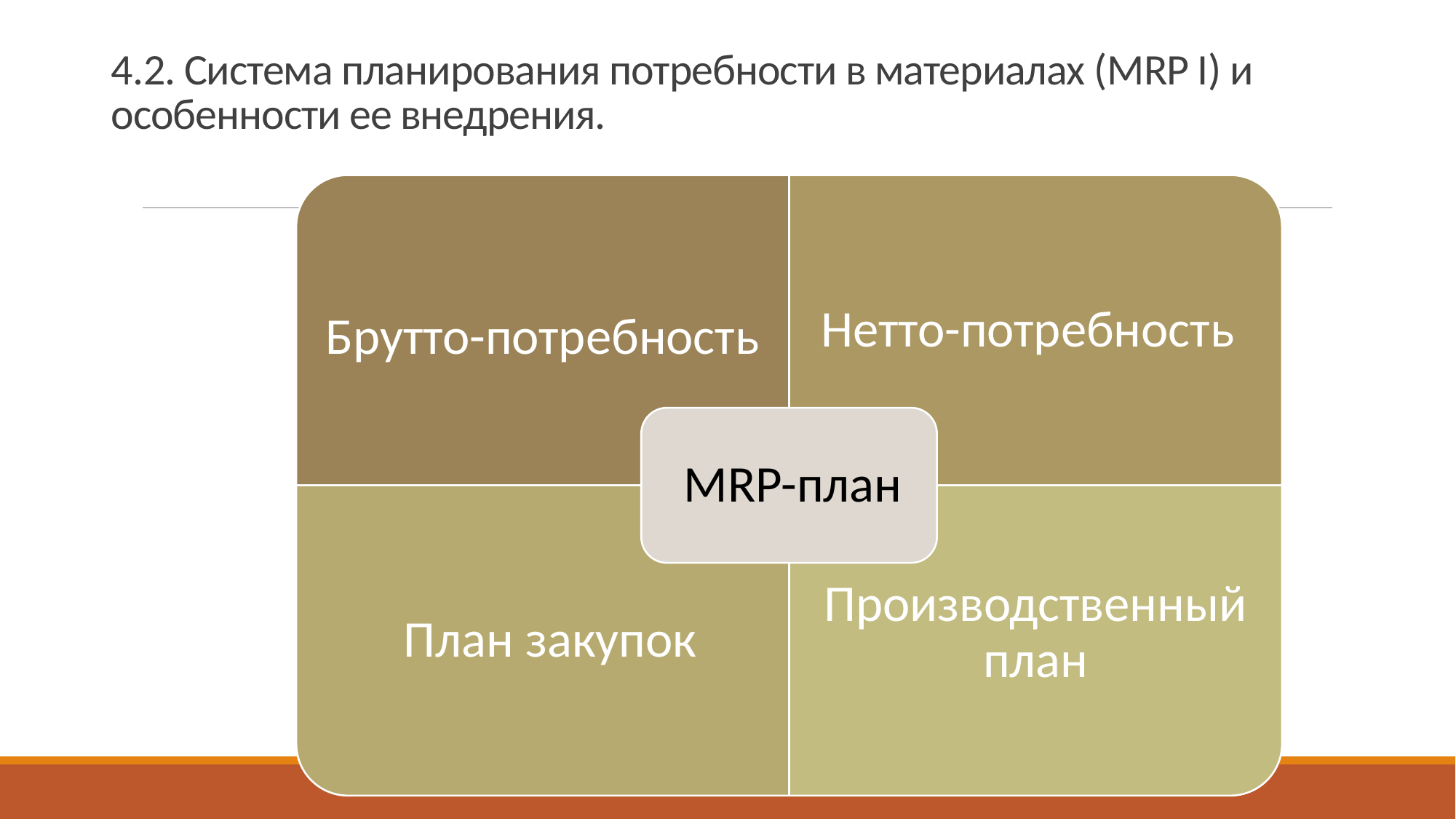

# 4.2. Система планирования потребности в материалах (MRP I) и особенности ее внедрения.
Брутто-потребность
Нетто-потребность
План закупок
Производственный план
MRP-план